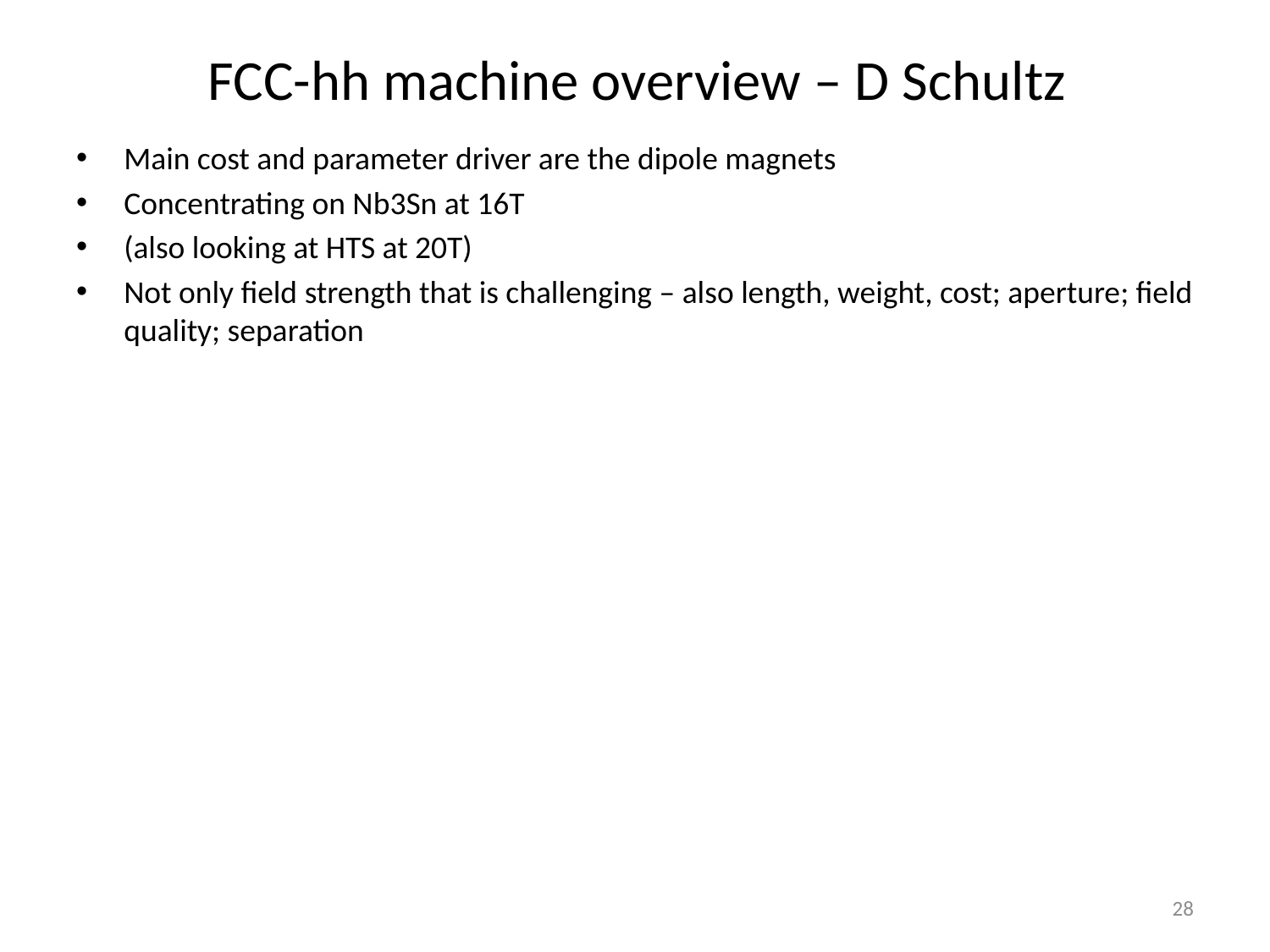

# FCC-hh machine overview – D Schultz
Main cost and parameter driver are the dipole magnets
Concentrating on Nb3Sn at 16T
(also looking at HTS at 20T)
Not only field strength that is challenging – also length, weight, cost; aperture; field quality; separation
28